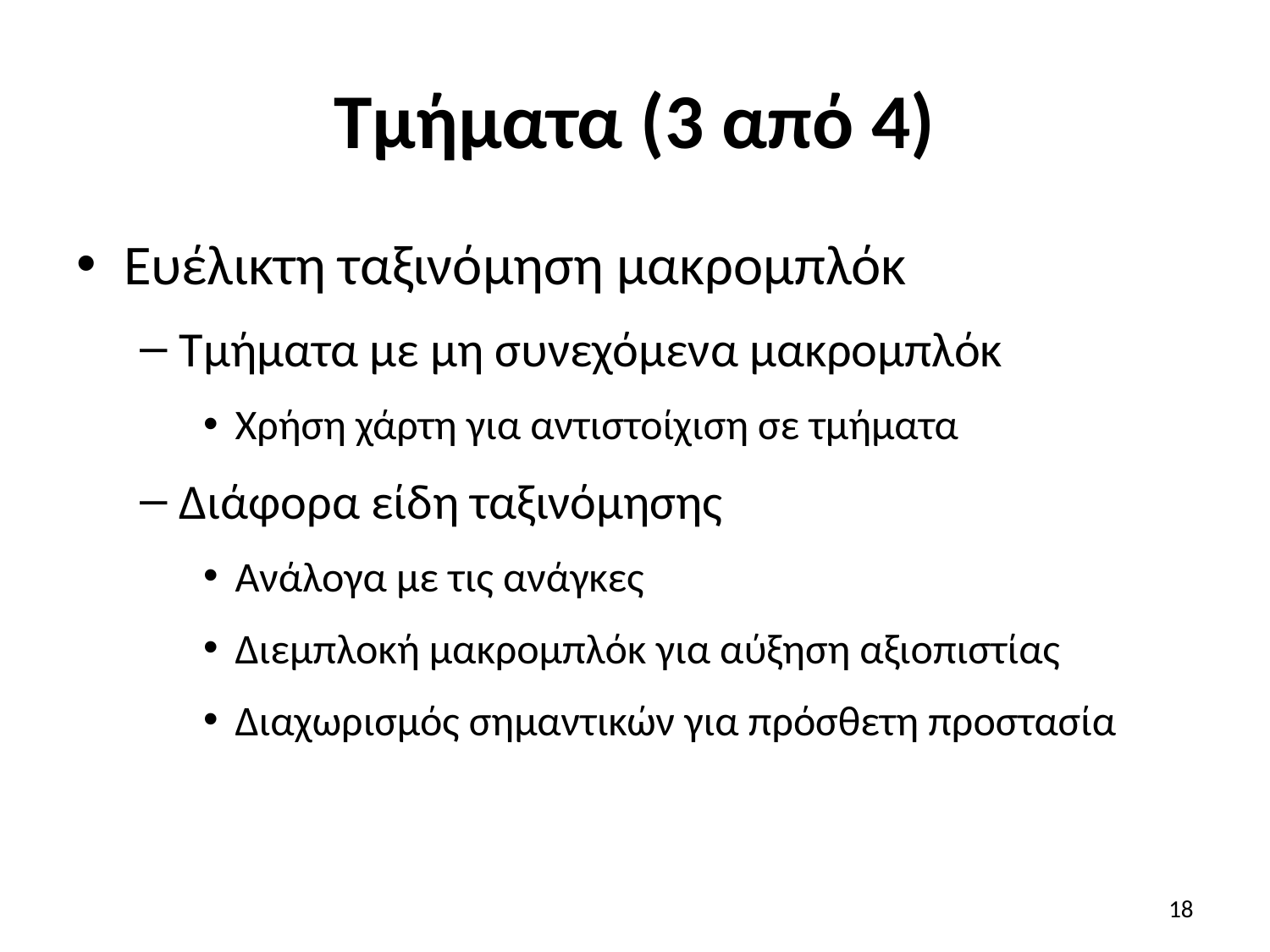

# Τμήματα (3 από 4)
Ευέλικτη ταξινόμηση μακρομπλόκ
Τμήματα με μη συνεχόμενα μακρομπλόκ
Χρήση χάρτη για αντιστοίχιση σε τμήματα
Διάφορα είδη ταξινόμησης
Ανάλογα με τις ανάγκες
Διεμπλοκή μακρομπλόκ για αύξηση αξιοπιστίας
Διαχωρισμός σημαντικών για πρόσθετη προστασία
18